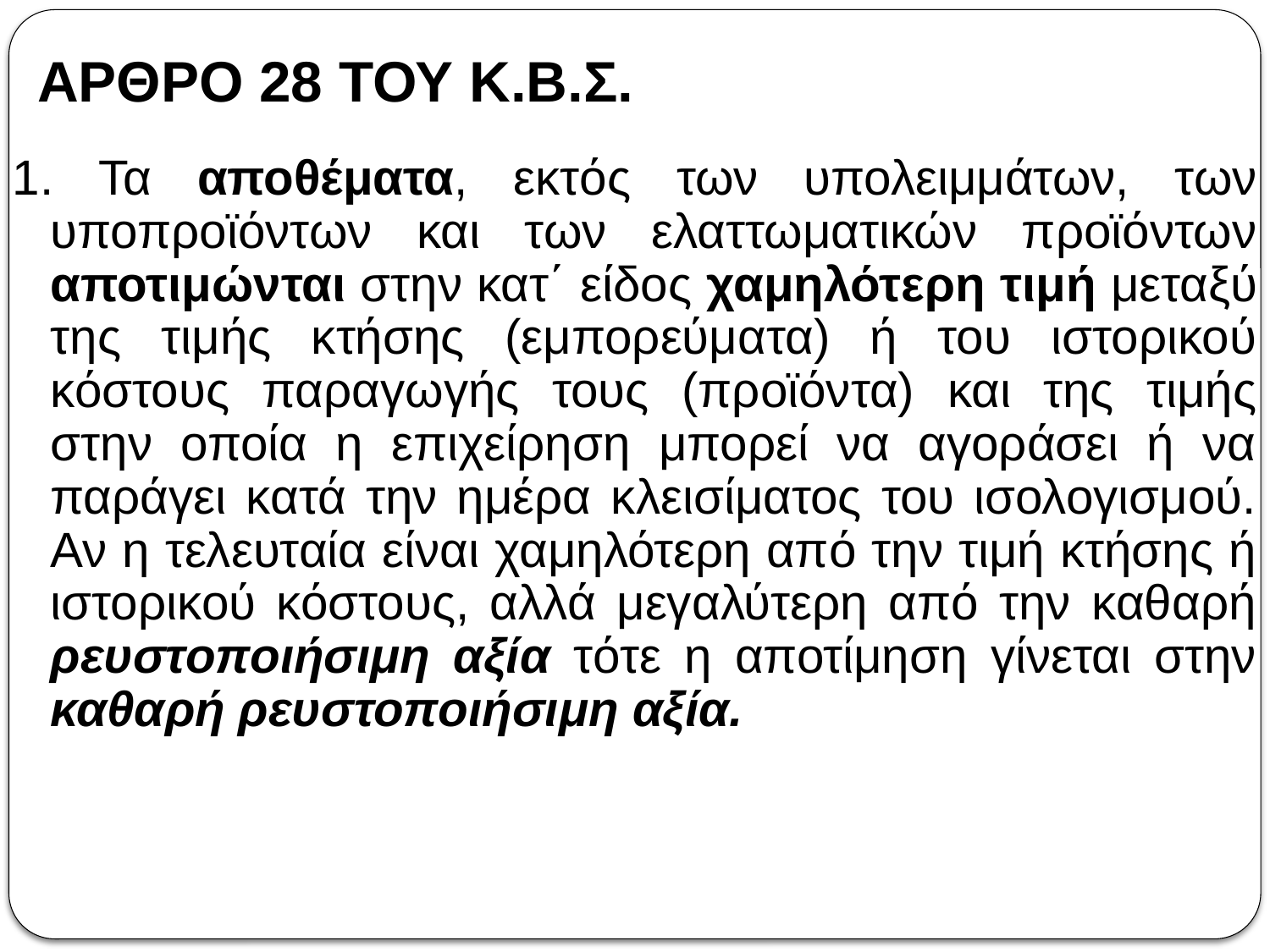

# ΑΡΘΡΟ 28 ΤΟΥ Κ.Β.Σ.
1. Τα αποθέματα, εκτός των υπολειμμάτων, των υποπροϊόντων και των ελαττωματικών προϊόντων αποτιμώνται στην κατ΄ είδος χαμηλότερη τιμή μεταξύ της τιμής κτήσης (εμπορεύματα) ή του ιστορικού κόστους παραγωγής τους (προϊόντα) και της τιμής στην οποία η επιχείρηση μπορεί να αγοράσει ή να παράγει κατά την ημέρα κλεισίματος του ισολογισμού. Αν η τελευταία είναι χαμηλότερη από την τιμή κτήσης ή ιστορικού κόστους, αλλά μεγαλύτερη από την καθαρή ρευστοποιήσιμη αξία τότε η αποτίμηση γίνεται στην καθαρή ρευστοποιήσιμη αξία.